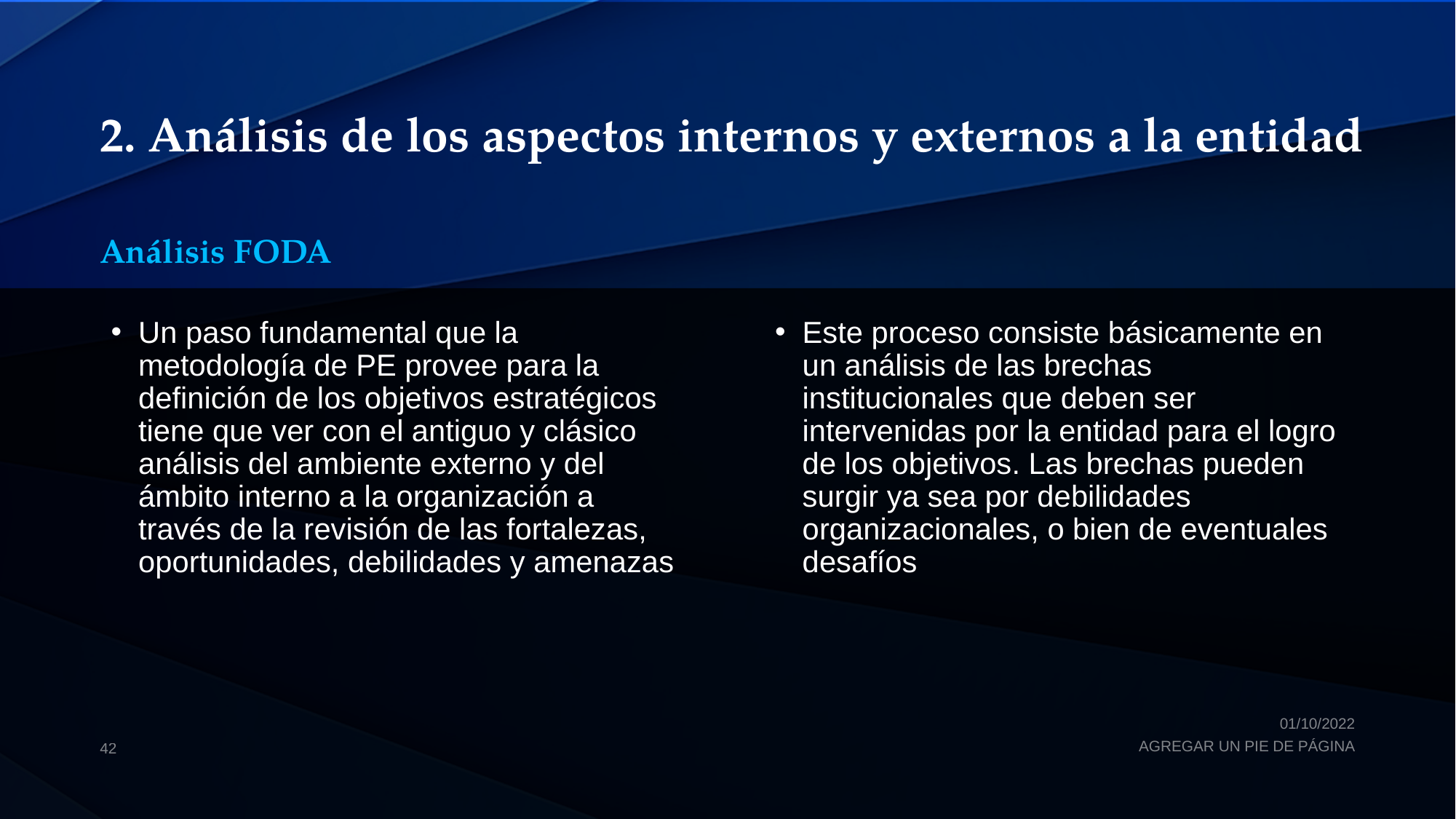

# 2. Análisis de los aspectos internos y externos a la entidad

Análisis FODA
Un paso fundamental que la metodología de PE provee para la definición de los objetivos estratégicos tiene que ver con el antiguo y clásico análisis del ambiente externo y del ámbito interno a la organización a través de la revisión de las fortalezas, oportunidades, debilidades y amenazas
Este proceso consiste básicamente en un análisis de las brechas institucionales que deben ser intervenidas por la entidad para el logro de los objetivos. Las brechas pueden surgir ya sea por debilidades organizacionales, o bien de eventuales desafíos
01/10/2022
42
AGREGAR UN PIE DE PÁGINA